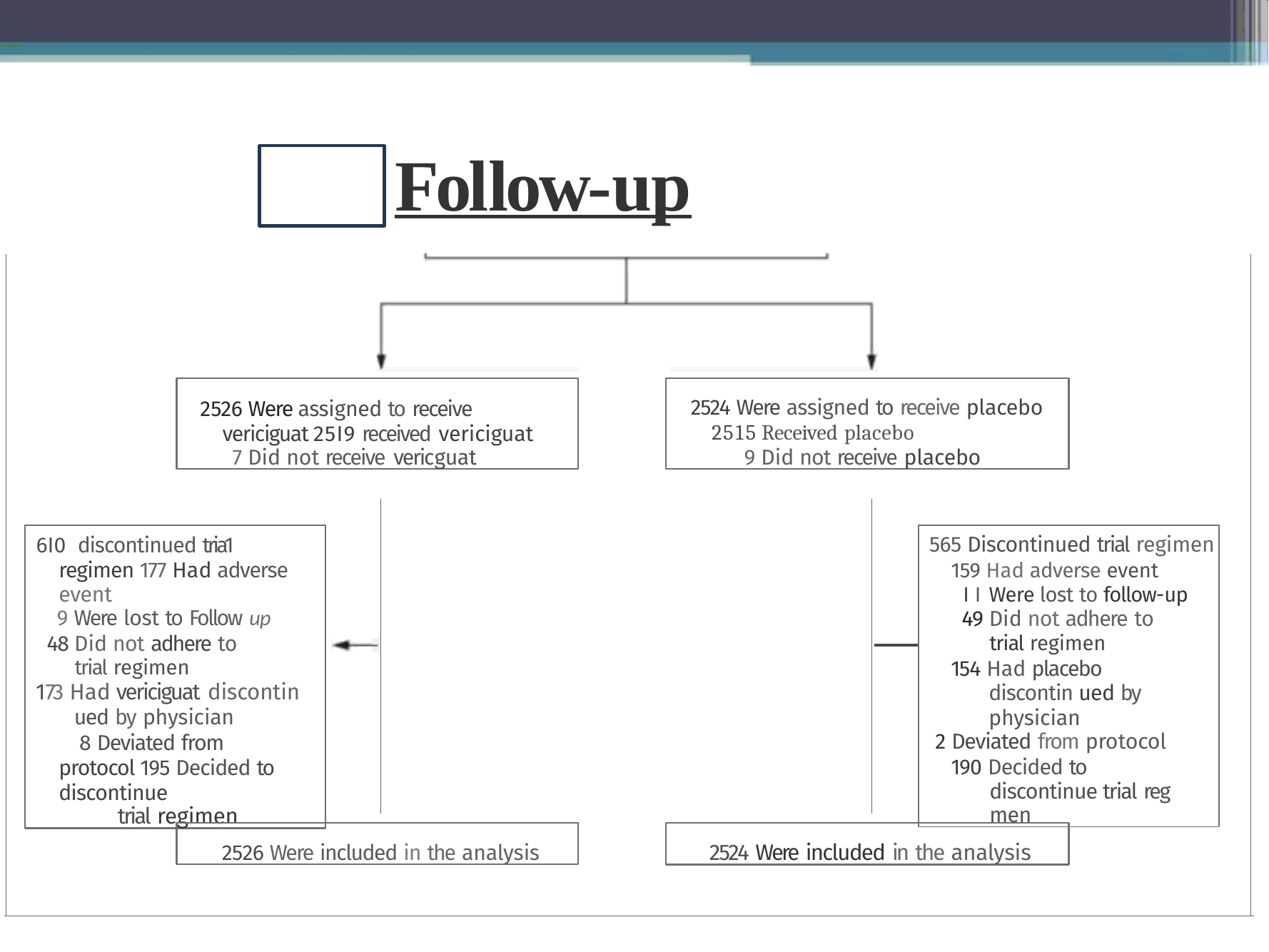

# Follow-up

2526 Were assigned to receive vericiguat 25I9 received vericiguat
7 Did not receive vericguat
2524 Were assigned to receive placebo
2515 Received placebo
9 Did not receive placebo
6I0  discontinued tria1 regimen 177 Had adverse event
9 Were lost to Follow up
48 Did not adhere to
trial regimen
173 Had vericiguat discontin
ued by physician
8 Deviated from protocol 195 Decided to discontinue
trial regimen
565 Discontinued trial regimen
159 Had adverse event
I I Were lost to follow-up
49 Did not adhere to
trial regimen
154 Had placebo discontin ued by physician
2 Deviated from protocol
190 Decided to discontinue trial reg men
2526 Were included in the analysis
2524 Were included in the analysis